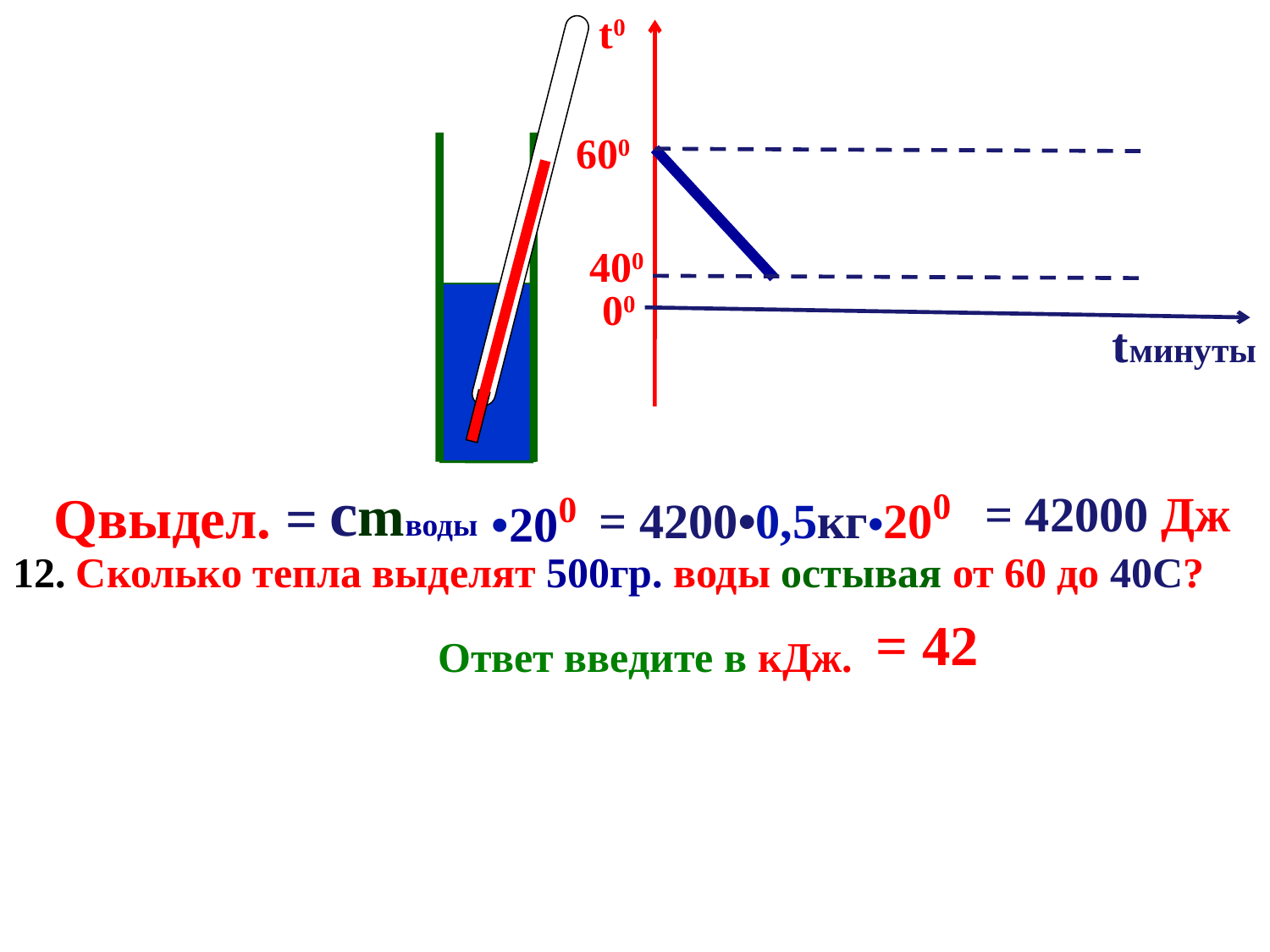

t0

600

400
00
tминуты

сmводы
= 4200•0,5кг•200
•200
Qвыдел. =
= 42000 Дж
12. Сколько тепла выделят 500гр. воды остывая от 60 до 40С?
   Ответ введите в кДж.
= 42